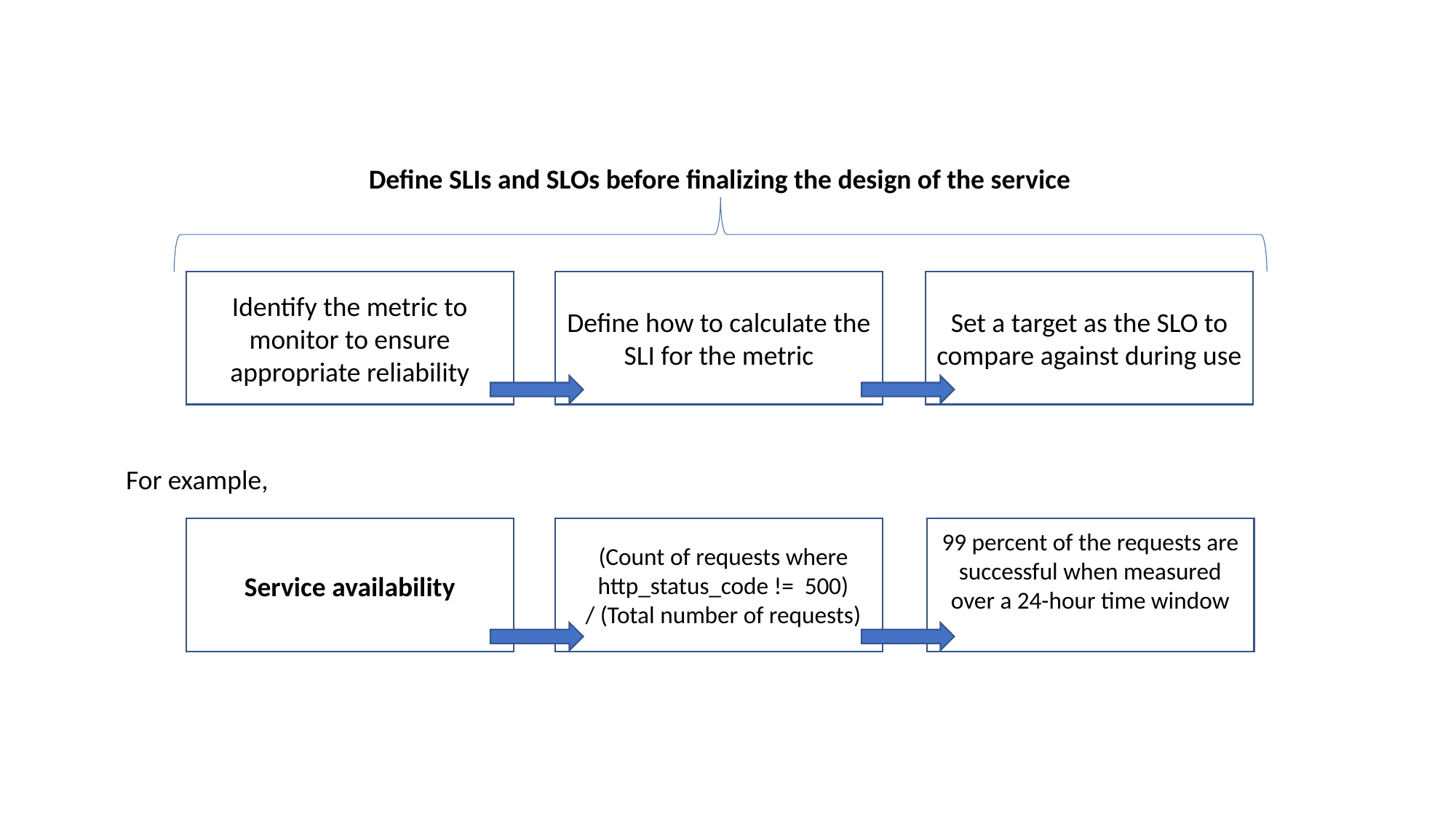

Define SLIs and SLOs before finalizing the design of the service
Define how to calculate the SLI for the metric
Identify the metric to monitor to ensure appropriate reliability
Set a target as the SLO to compare against during use

For example,

For example,
Service Availability

99 percent of the requests are successful when measured over a 24-hour time window
(Count of requests where
http_status_code !=  500)
/ (Total number of requests)
Service availability